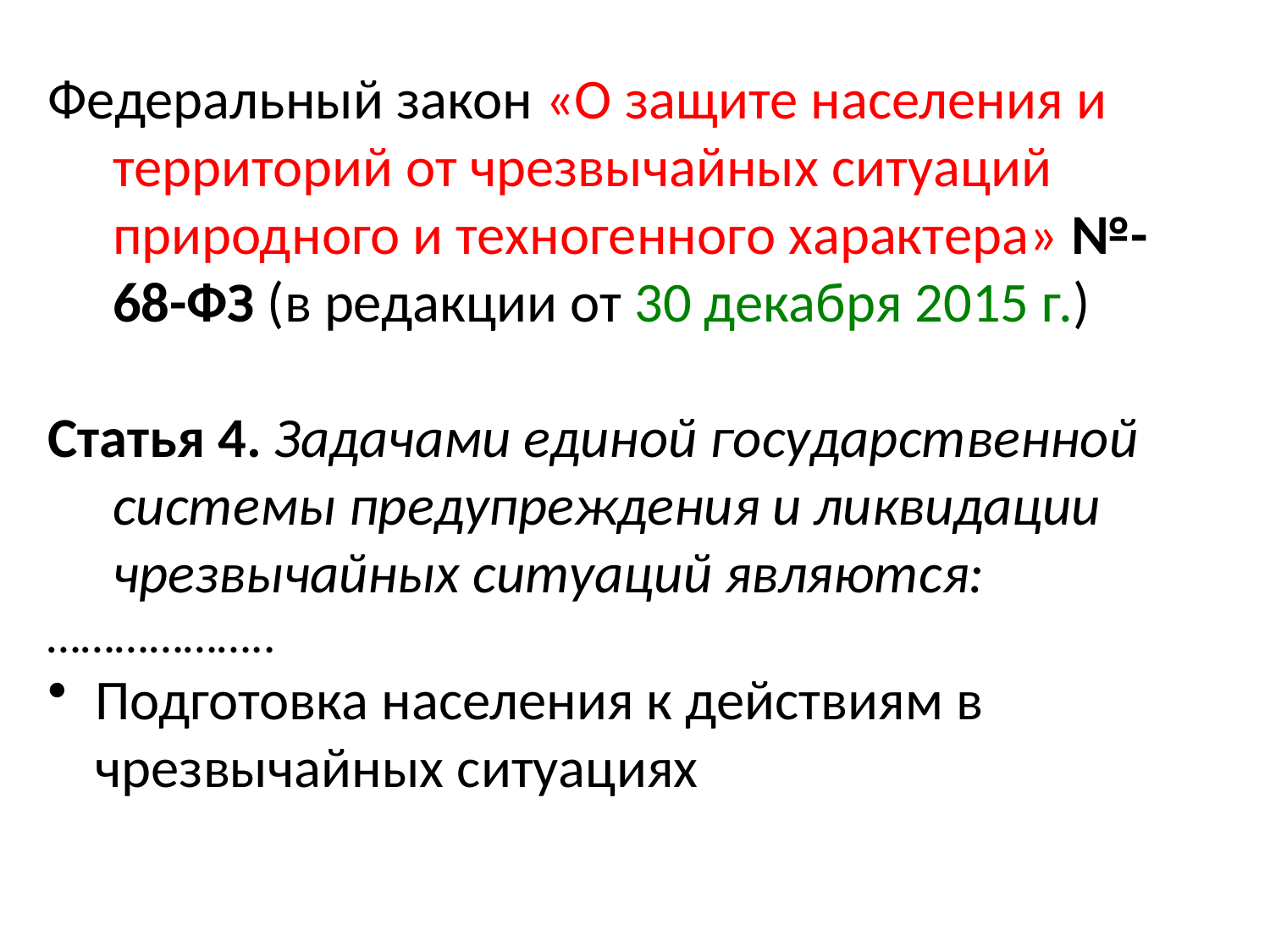

Федеральный закон «О защите населения и территорий от чрезвычайных ситуаций природного и техногенного характера» №-68-ФЗ (в редакции от 30 декабря 2015 г.)

Статья 4. Задачами единой государственной системы предупреждения и ликвидации чрезвычайных ситуаций являются:
………………..
Подготовка населения к действиям в чрезвычайных ситуациях